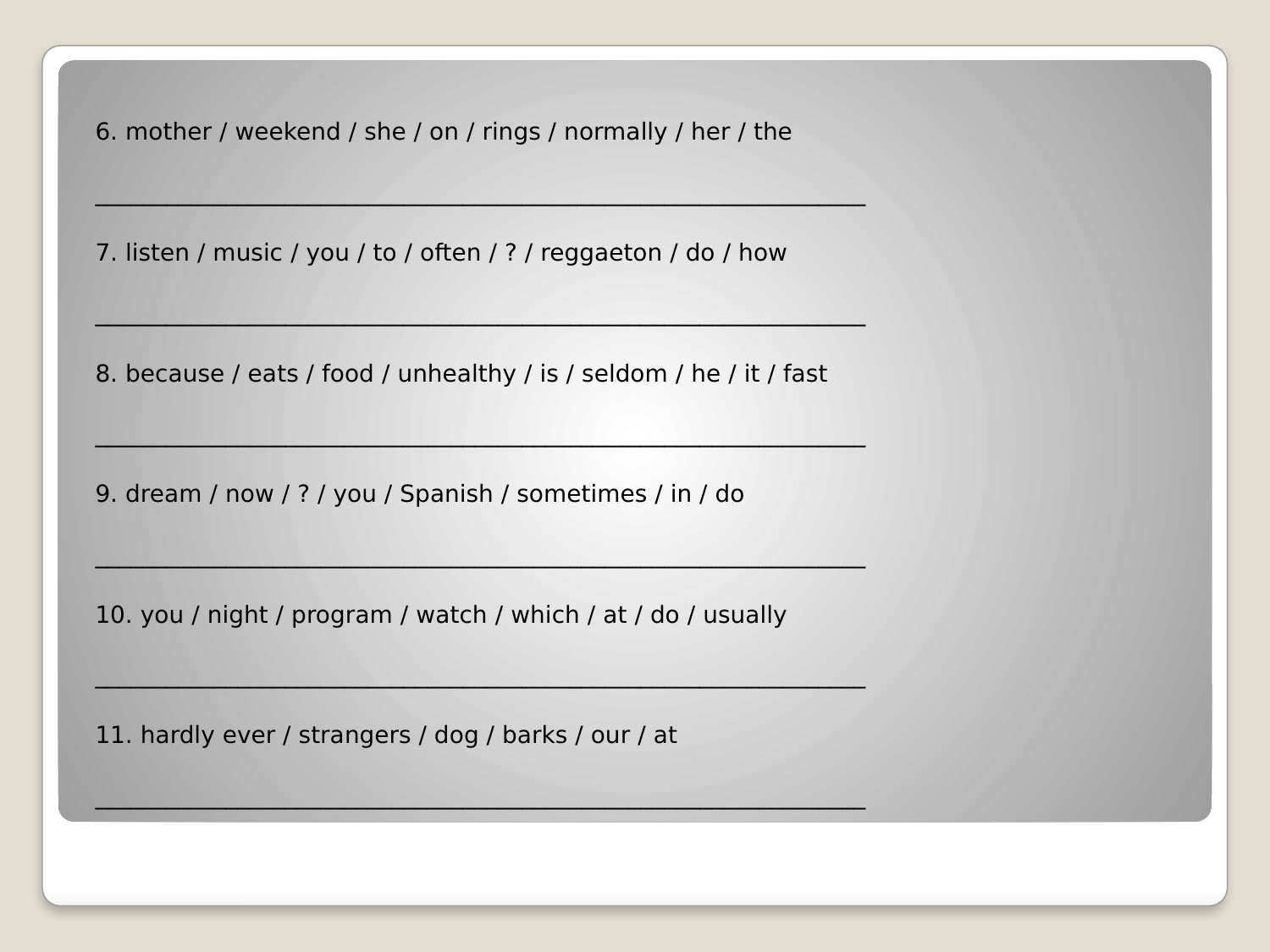

6. mother / weekend / she / on / rings / normally / her / the

_________________________________________________________________

7. listen / music / you / to / often / ? / reggaeton / do / how

_________________________________________________________________

8. because / eats / food / unhealthy / is / seldom / he / it / fast

_________________________________________________________________

9. dream / now / ? / you / Spanish / sometimes / in / do

_________________________________________________________________

10. you / night / program / watch / which / at / do / usually

_________________________________________________________________

11. hardly ever / strangers / dog / barks / our / at

_________________________________________________________________